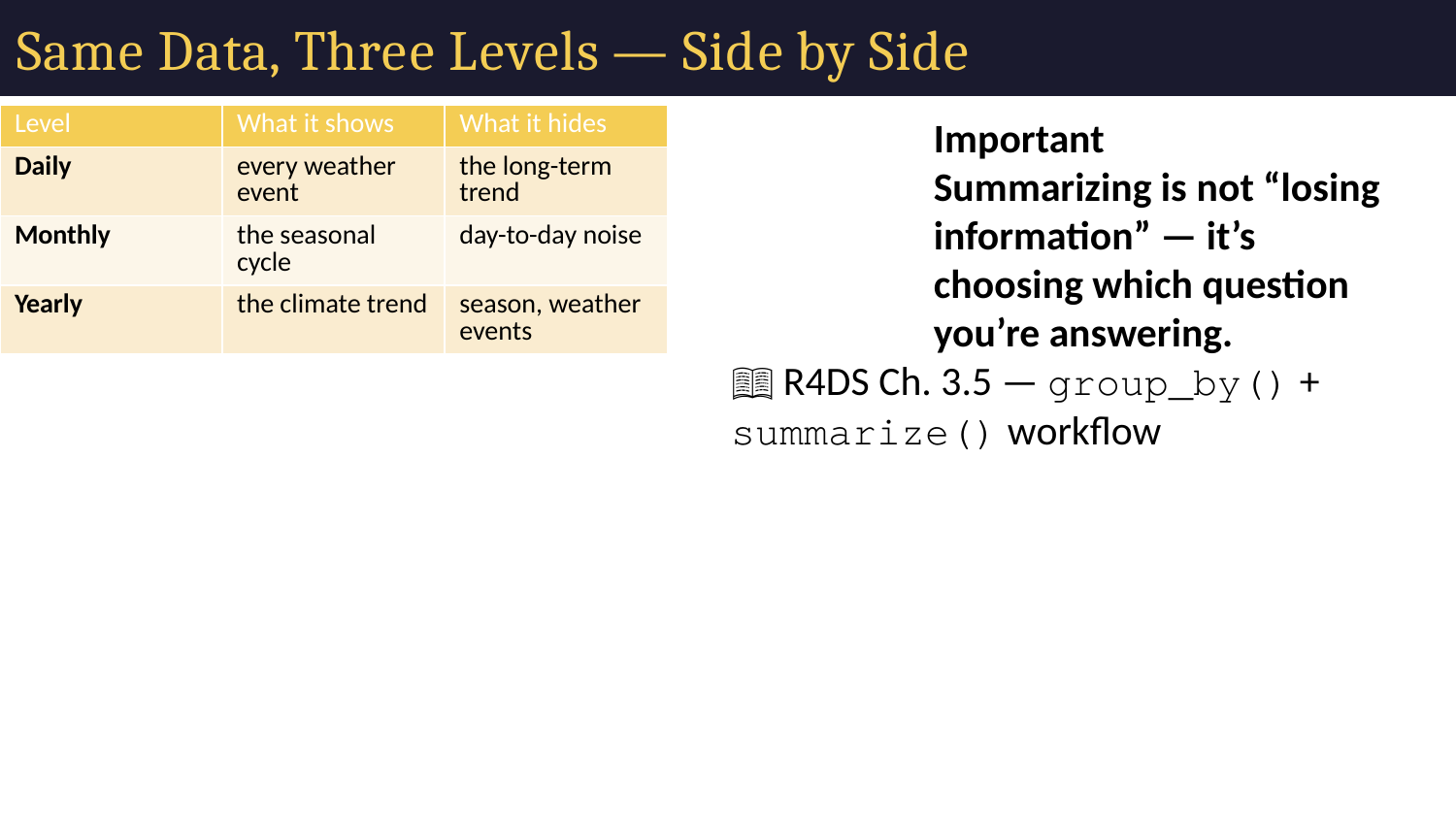

# Same Data, Three Levels — Side by Side
| Level | What it shows | What it hides |
| --- | --- | --- |
| Daily | every weather event | the long-term trend |
| Monthly | the seasonal cycle | day-to-day noise |
| Yearly | the climate trend | season, weather events |
Important
Summarizing is not “losing information” — it’s choosing which question you’re answering.
📖 R4DS Ch. 3.5 — group_by() + summarize() workflow